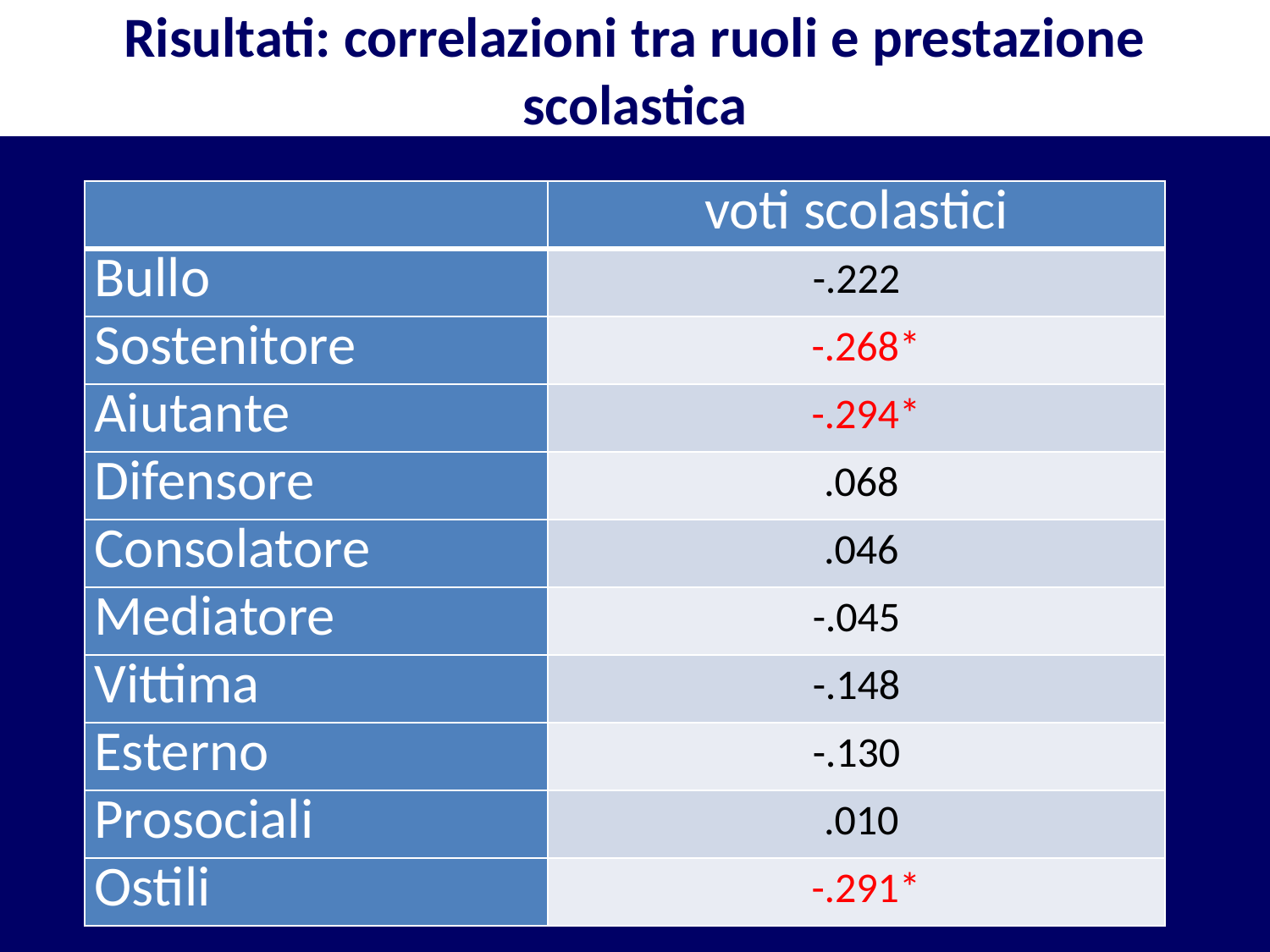

Risultati: correlazioni tra ruoli e prestazione scolastica
|  | voti scolastici |
| --- | --- |
| Bullo | -.222 |
| Sostenitore | -.268\* |
| Aiutante | -.294\* |
| Difensore | .068 |
| Consolatore | .046 |
| Mediatore | -.045 |
| Vittima | -.148 |
| Esterno | -.130 |
| Prosociali | .010 |
| Ostili | -.291\* |